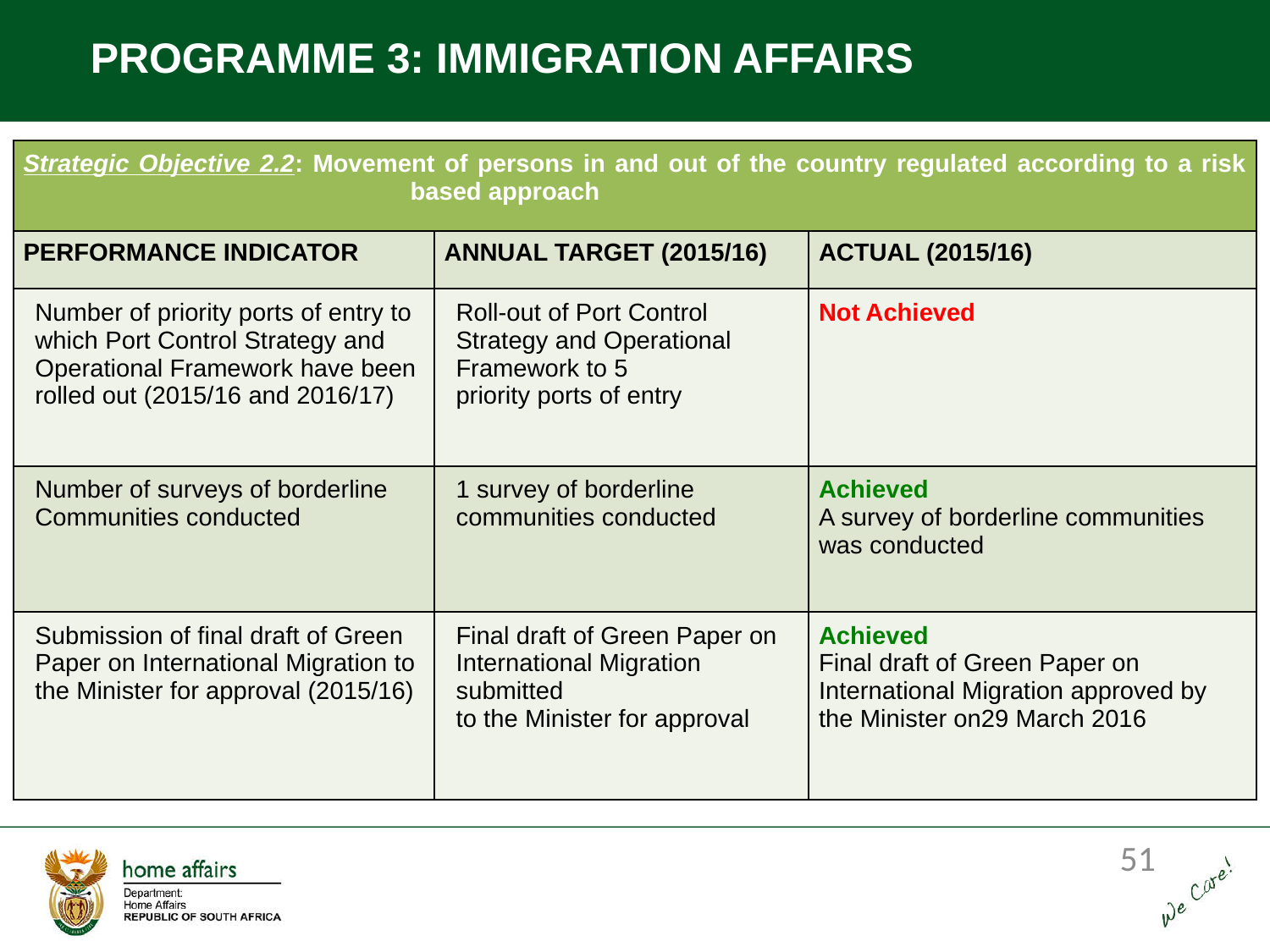

PROGRAMME 3: IMMIGRATION AFFAIRS
| Strategic Objective 2.2: Movement of persons in and out of the country regulated according to a risk based approach |  |  |
| --- | --- | --- |
| PERFORMANCE INDICATOR | ANNUAL TARGET (2015/16) | ACTUAL (2015/16) |
| Number of priority ports of entry to which Port Control Strategy and Operational Framework have been rolled out (2015/16 and 2016/17) | Roll-out of Port Control Strategy and Operational Framework to 5 priority ports of entry | Not Achieved |
| Number of surveys of borderline Communities conducted | 1 survey of borderline communities conducted | Achieved A survey of borderline communities was conducted |
| Submission of final draft of Green Paper on International Migration to the Minister for approval (2015/16) | Final draft of Green Paper on International Migration submitted to the Minister for approval | Achieved Final draft of Green Paper on International Migration approved by the Minister on29 March 2016 |
51